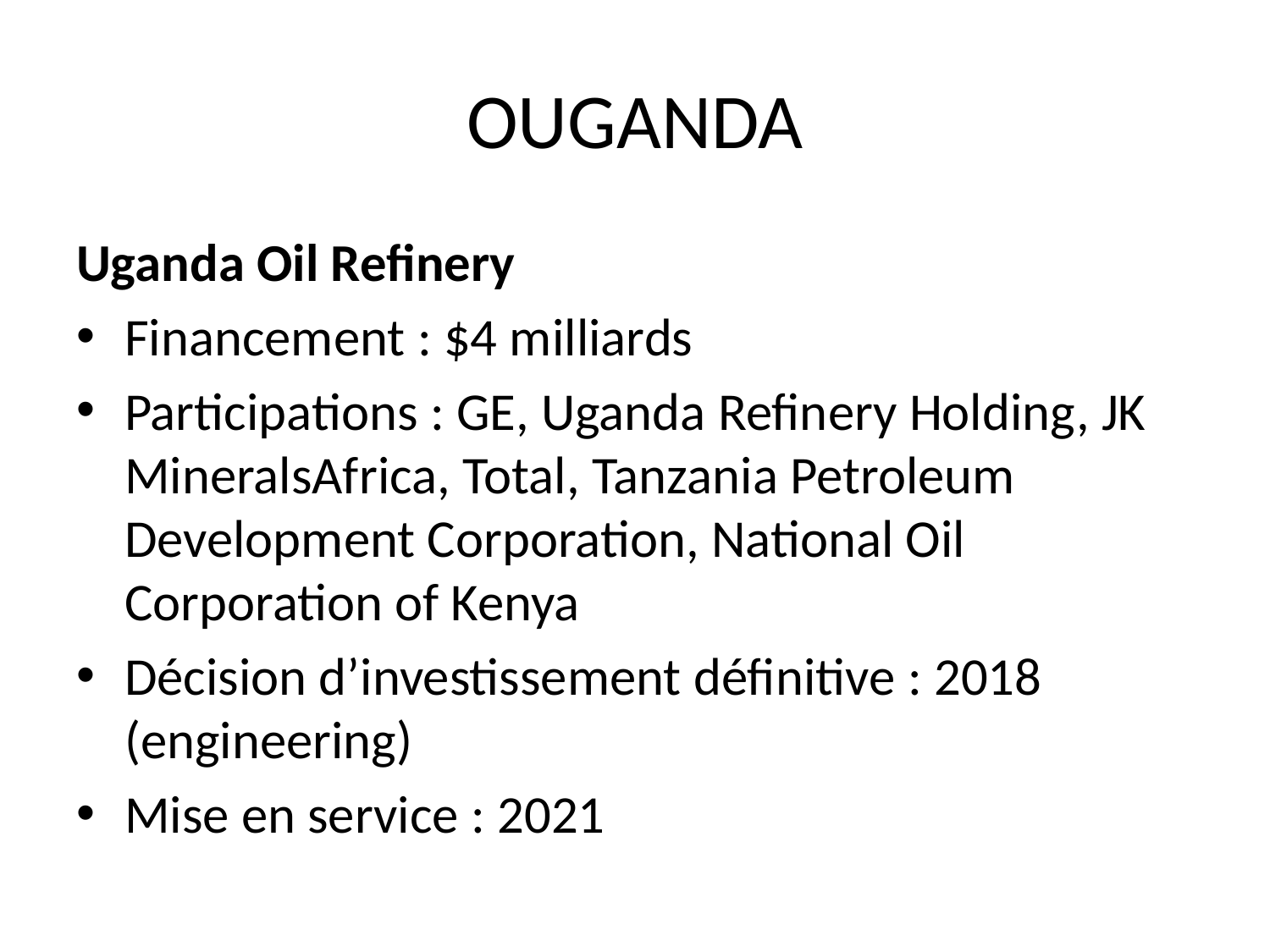

# OUGANDA
Uganda Oil Refinery
Financement : $4 milliards
Participations : GE, Uganda Refinery Holding, JK MineralsAfrica, Total, Tanzania Petroleum Development Corporation, National Oil Corporation of Kenya
Décision d’investissement définitive : 2018 (engineering)
Mise en service : 2021